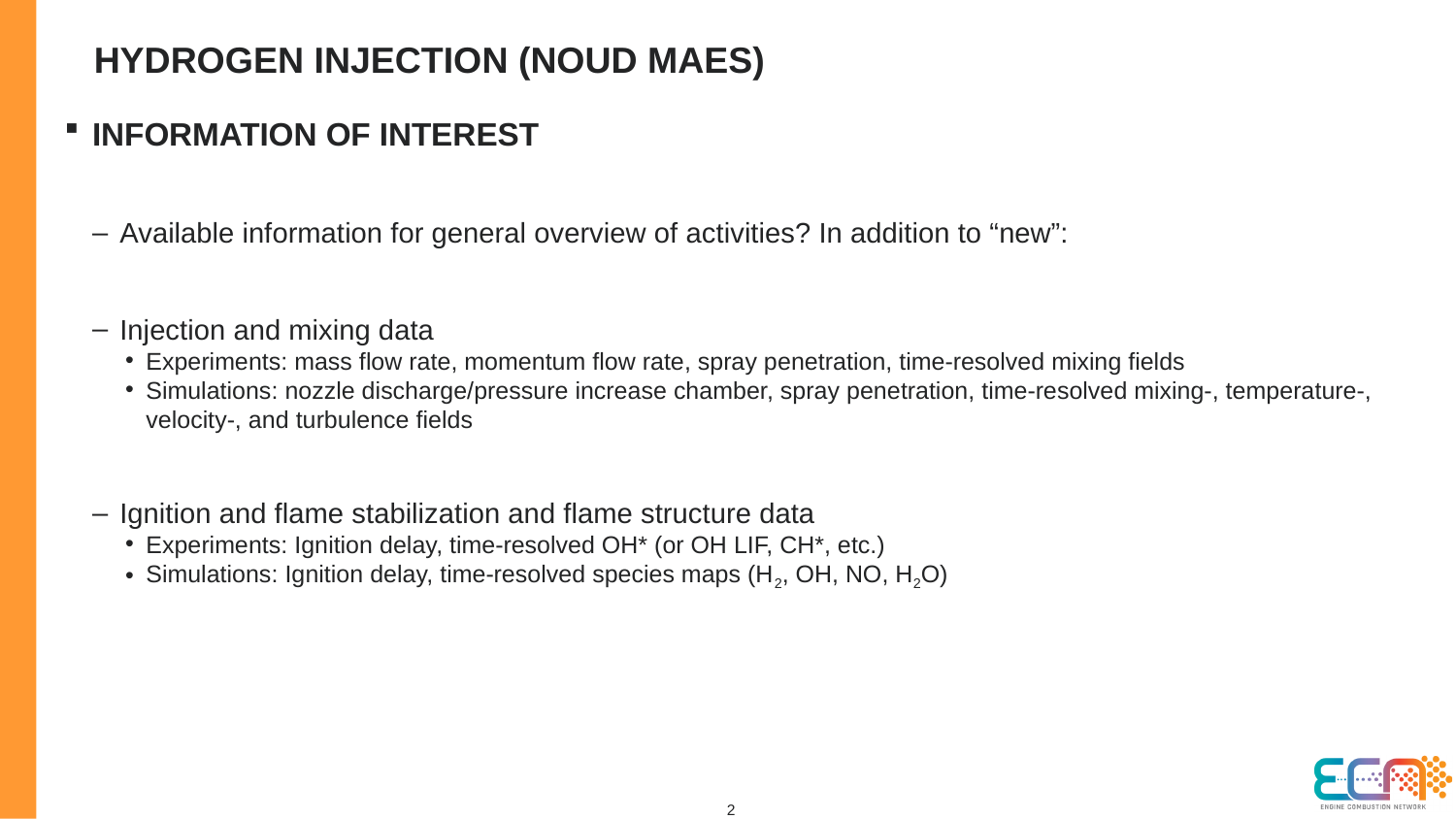

# Hydrogen Injection (Noud Maes)
INFORMATION OF INTEREST

Available information for general overview of activities? In addition to “new”:

Injection and mixing data
Experiments: mass flow rate, momentum flow rate, spray penetration, time-resolved mixing fields
Simulations: nozzle discharge/pressure increase chamber, spray penetration, time-resolved mixing-, temperature-, velocity-, and turbulence fields

Ignition and flame stabilization and flame structure data
Experiments: Ignition delay, time-resolved OH* (or OH LIF, CH*, etc.)
Simulations: Ignition delay, time-resolved species maps (H2, OH, NO, H2O)

2